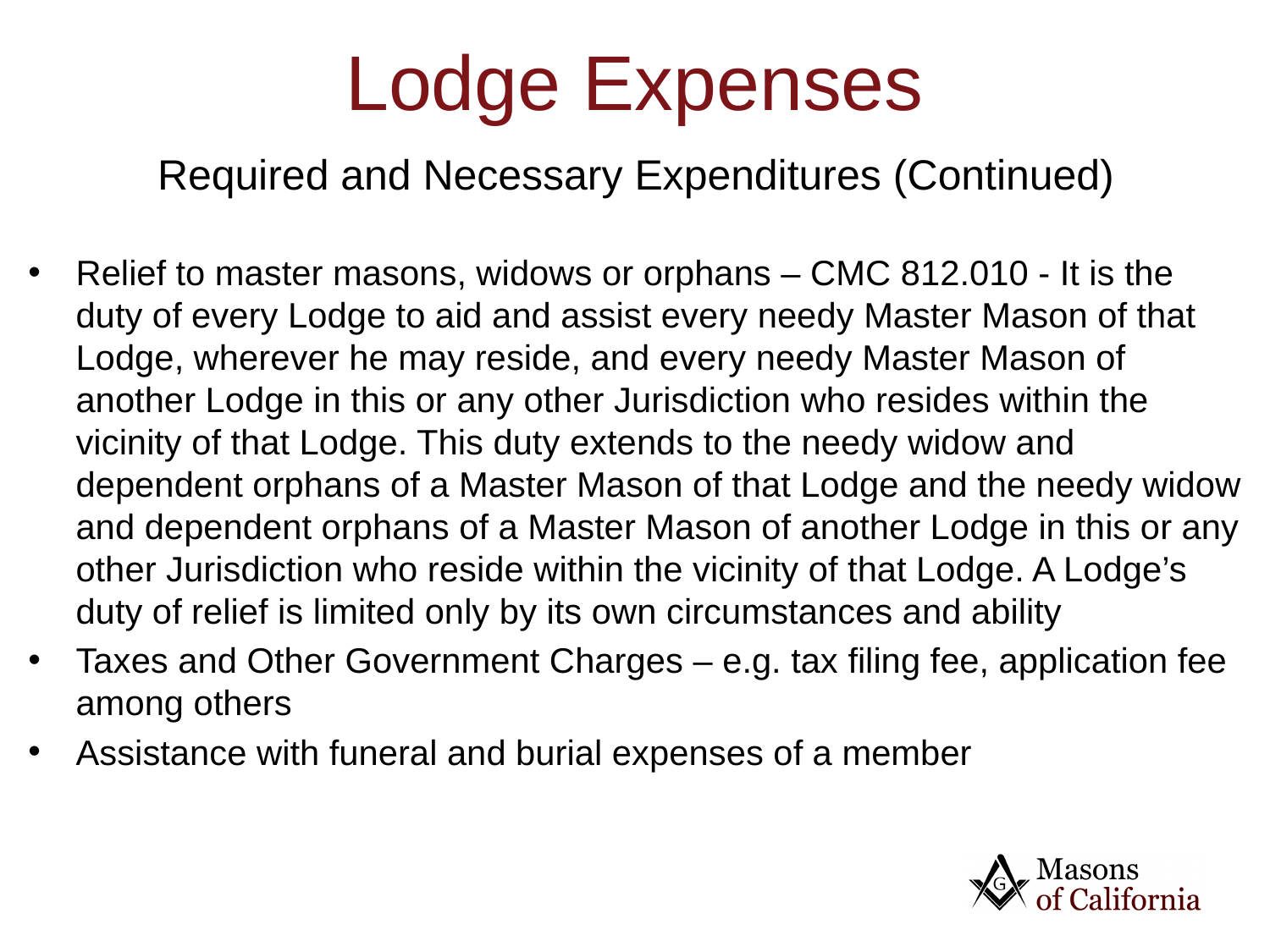

# Lodge Expenses
Required and Necessary Expenditures (Continued)

Relief to master masons, widows or orphans – CMC 812.010 - It is the duty of every Lodge to aid and assist every needy Master Mason of that Lodge, wherever he may reside, and every needy Master Mason of another Lodge in this or any other Jurisdiction who resides within the vicinity of that Lodge. This duty extends to the needy widow and dependent orphans of a Master Mason of that Lodge and the needy widow and dependent orphans of a Master Mason of another Lodge in this or any other Jurisdiction who reside within the vicinity of that Lodge. A Lodge’s duty of relief is limited only by its own circumstances and ability
Taxes and Other Government Charges – e.g. tax filing fee, application fee among others
Assistance with funeral and burial expenses of a member